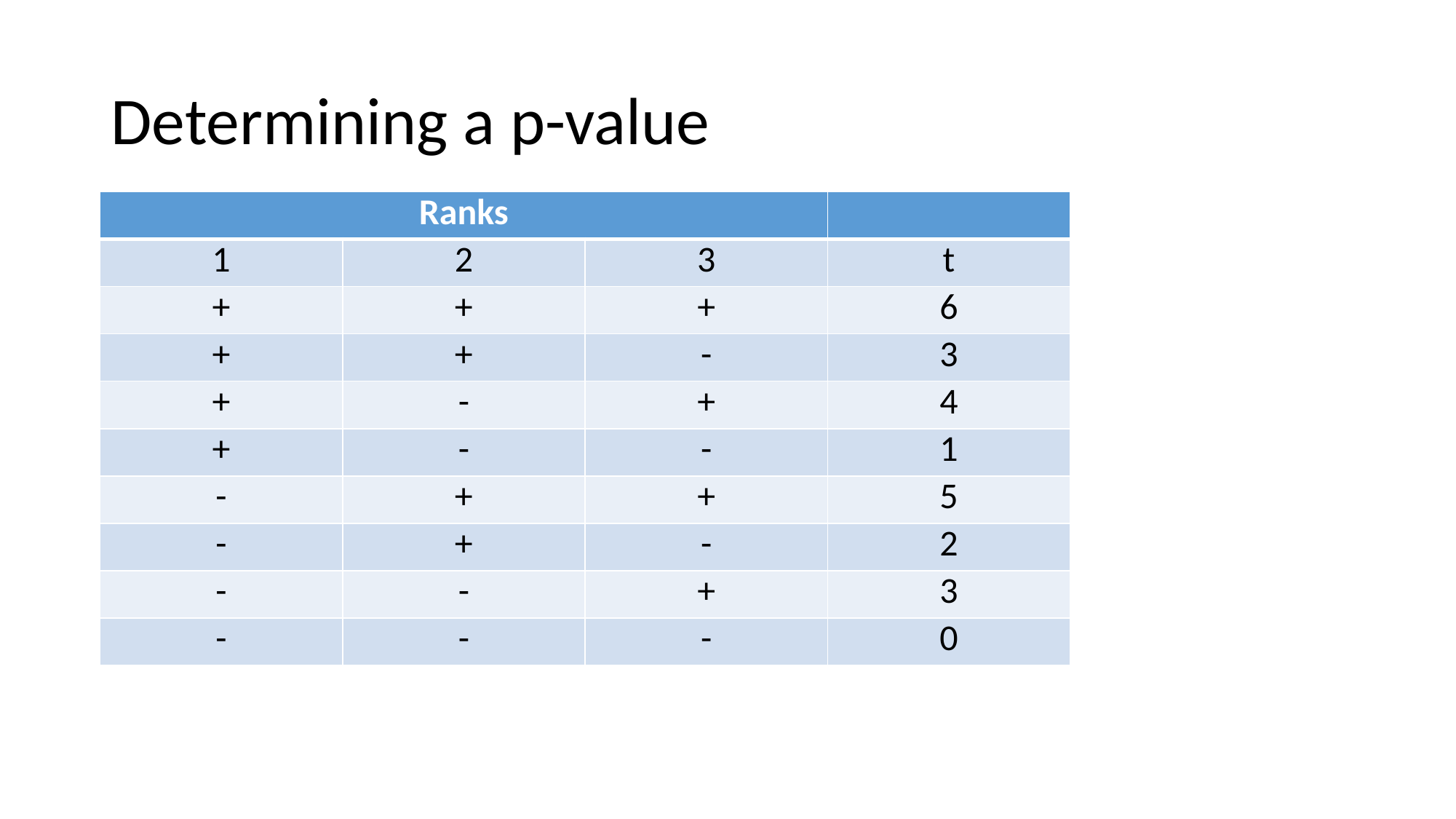

# Determining a p-value
| Ranks |  |  |  |
| --- | --- | --- | --- |
| 1 | 2 | 3 | t |
| + | + | + | 6 |
| + | + | - | 3 |
| + | - | + | 4 |
| + | - | - | 1 |
| - | + | + | 5 |
| - | + | - | 2 |
| - | - | + | 3 |
| - | - | - | 0 |